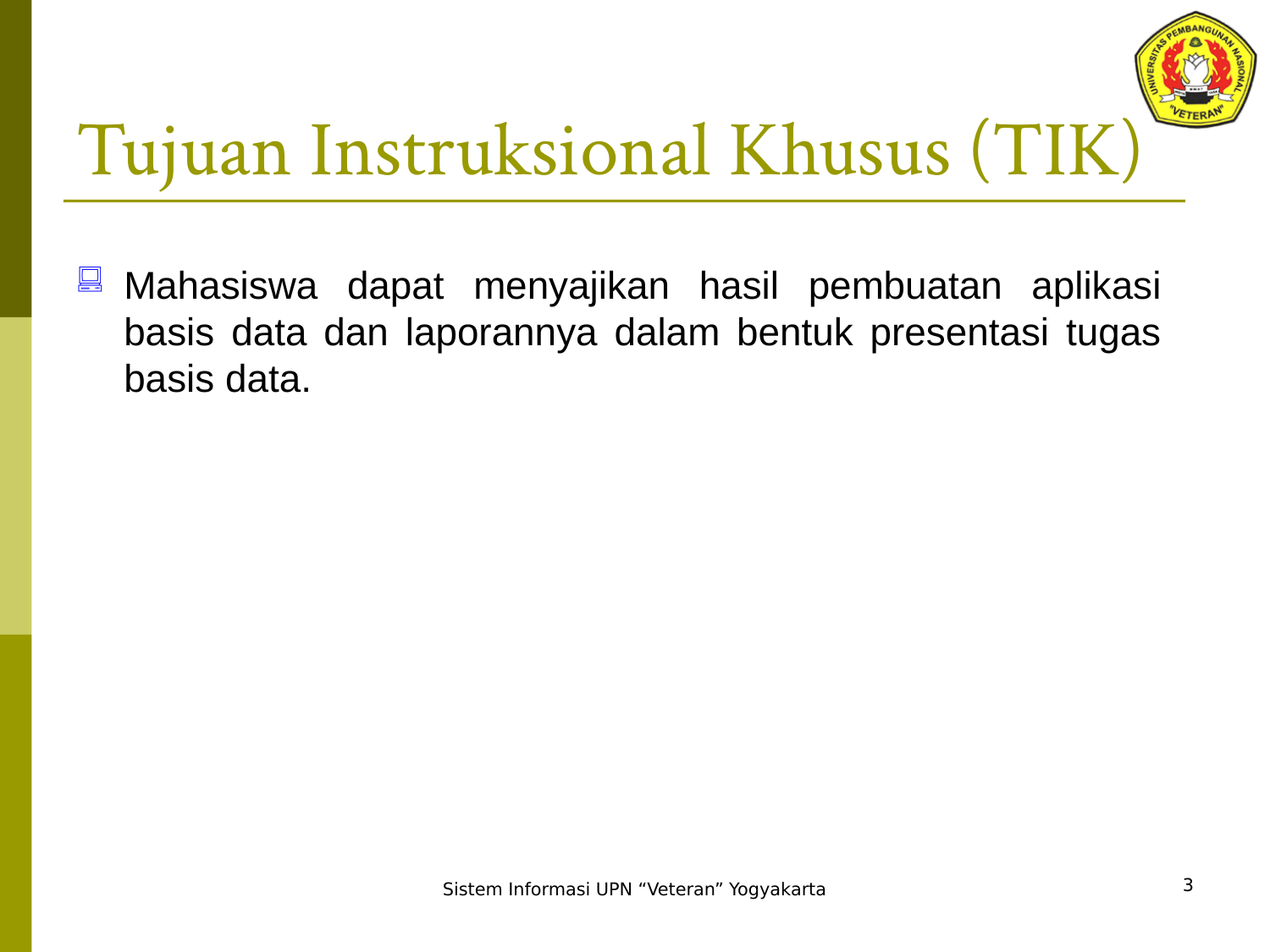

# Tujuan Instruksional Khusus (TIK)
Mahasiswa dapat menyajikan hasil pembuatan aplikasi basis data dan laporannya dalam bentuk presentasi tugas basis data.
3